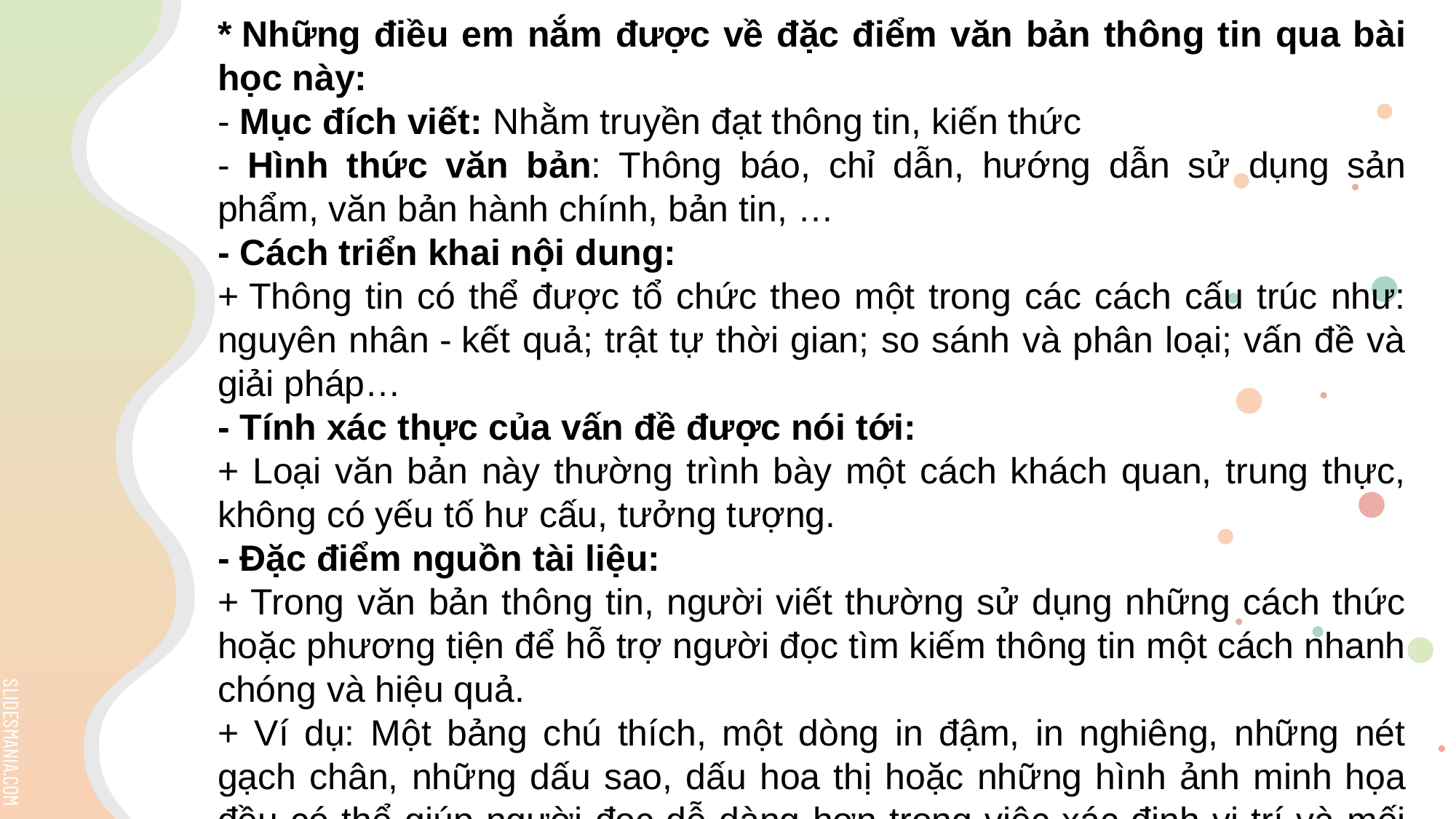

* Những điều em nắm được về đặc điểm văn bản thông tin qua bài học này:
- Mục đích viết: Nhằm truyền đạt thông tin, kiến thức
- Hình thức văn bản: Thông báo, chỉ dẫn, hướng dẫn sử dụng sản phẩm, văn bản hành chính, bản tin, …
- Cách triển khai nội dung:
+ Thông tin có thể được tổ chức theo một trong các cách cấu trúc như: nguyên nhân - kết quả; trật tự thời gian; so sánh và phân loại; vấn đề và giải pháp…
- Tính xác thực của vấn đề được nói tới:
+ Loại văn bản này thường trình bày một cách khách quan, trung thực, không có yếu tố hư cấu, tưởng tượng.
- Đặc điểm nguồn tài liệu:
+ Trong văn bản thông tin, người viết thường sử dụng những cách thức hoặc phương tiện để hỗ trợ người đọc tìm kiếm thông tin một cách nhanh chóng và hiệu quả.
+ Ví dụ: Một bảng chú thích, một dòng in đậm, in nghiêng, những nét gạch chân, những dấu sao, dấu hoa thị hoặc những hình ảnh minh họa đều có thể giúp người đọc dễ dàng hơn trong việc xác định vị trí và mối quan hệ của các thông tin để hiểu nội dung văn bản.